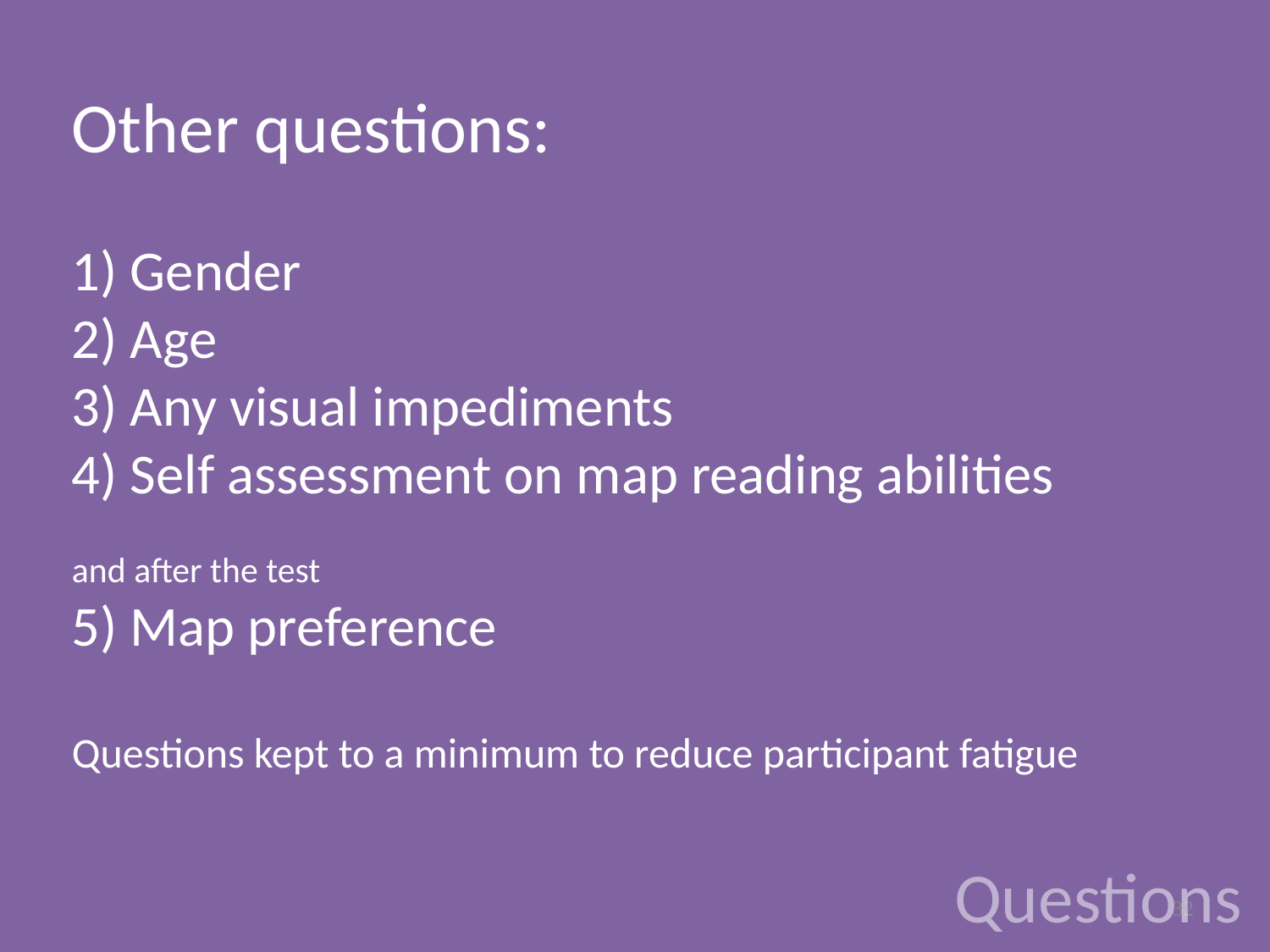

Other questions:

1) Gender
2) Age
3) Any visual impediments
4) Self assessment on map reading abilities

and after the test
5) Map preference

Questions kept to a minimum to reduce participant fatigue
Questions
32